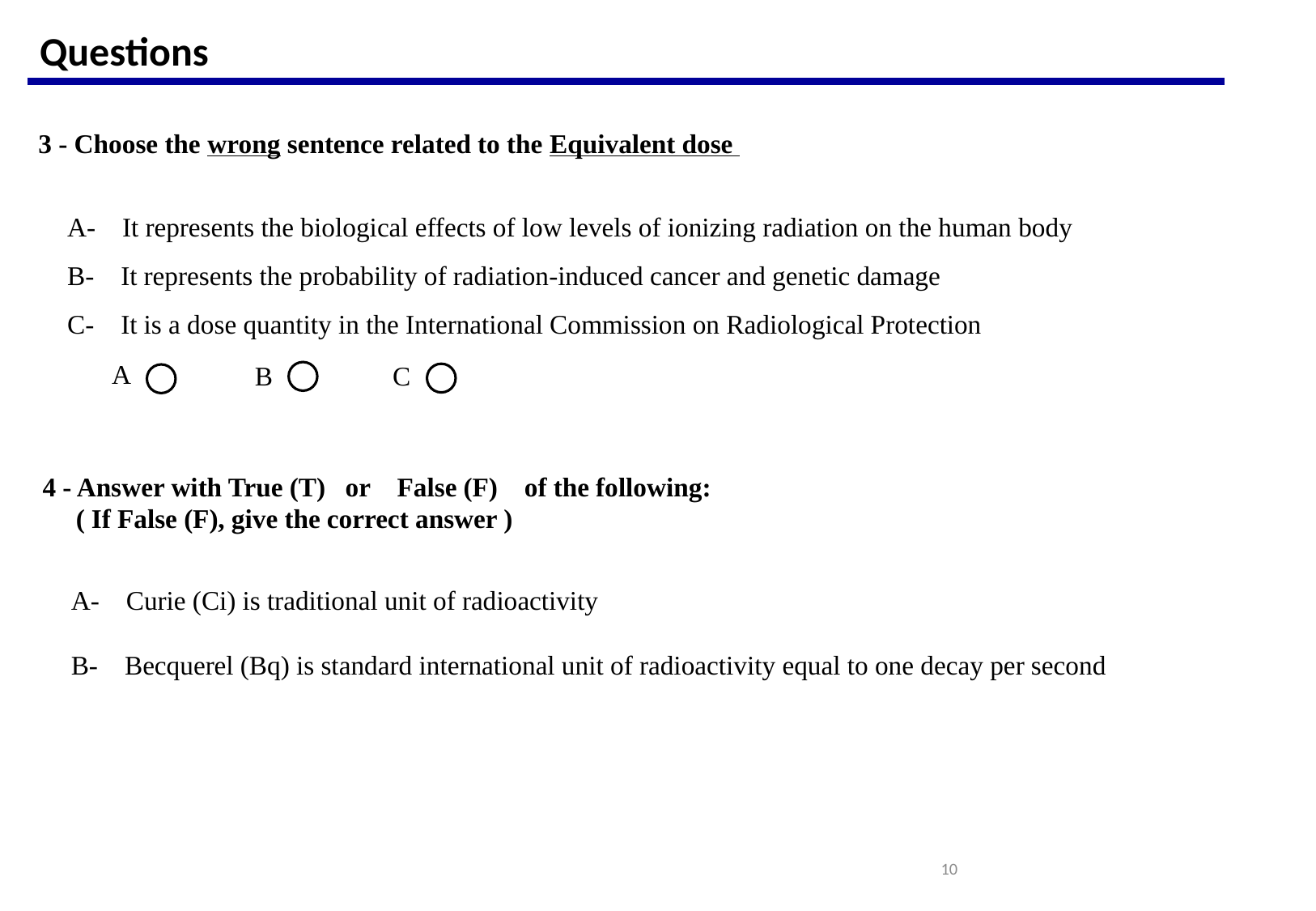

Questions
3 - Choose the wrong sentence related to the Equivalent dose
A-    It represents the biological effects of low levels of ionizing radiation on the human body
B-    It represents the probability of radiation-induced cancer and genetic damage
C-    It is a dose quantity in the International Commission on Radiological Protection
A
B
C

4 - Answer with True (T)   or    False (F)    of the following:
     ( If False (F), give the correct answer )
A-    Curie (Ci) is traditional unit of radioactivity
B-    Becquerel (Bq) is standard international unit of radioactivity equal to one decay per second
10